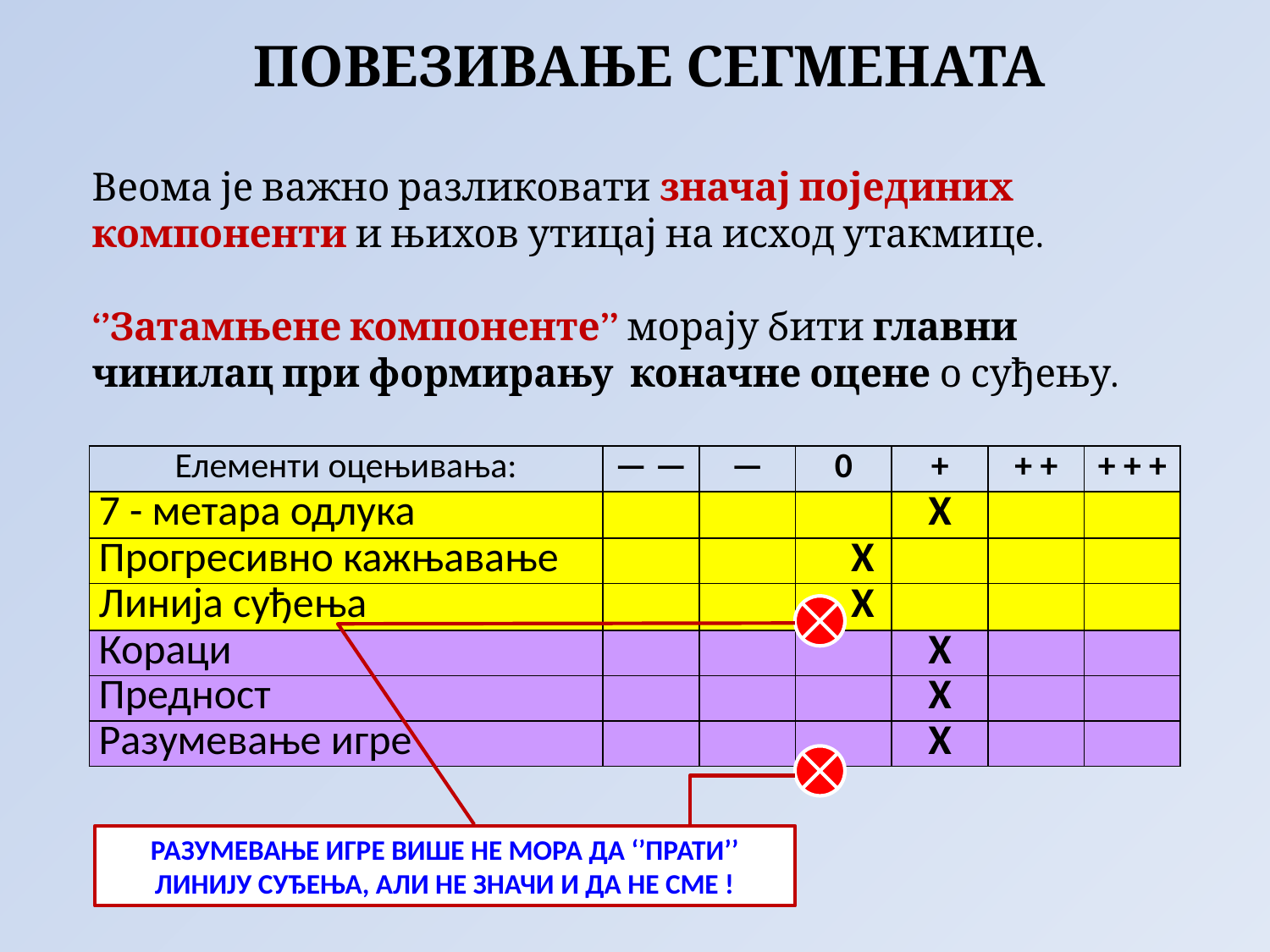

# ПОВЕЗИВАЊЕ СЕГМЕНАТА
Веома је важно разликовати значај појединих компоненти и њихов утицај на исход утакмице.

‘’Затамњене компоненте’’ морају бити главни чинилац при формирању  коначне оцене о суђењу.

| Елементи оцењивања: | — — | — | 0 | + | + + | + + + |
| --- | --- | --- | --- | --- | --- | --- |
| 7 - метара одлука |  |  |  | Х |  |  |
| Прогресивно кажњавање |  |  | Х |  |  |  |
| Линија суђења |  |  | Х |  |  |  |
| Кораци |  |  |  | Х |  |  |
| Предност |  |  |  | Х |  |  |
| Разумевање игре |  |  |  | Х |  |  |

РАЗУМЕВАЊЕ ИГРЕ ВИШЕ НЕ МОРА ДА ‘’ПРАТИ’’ ЛИНИЈУ СУЂЕЊА, АЛИ НЕ ЗНАЧИ И ДА НЕ СМЕ !